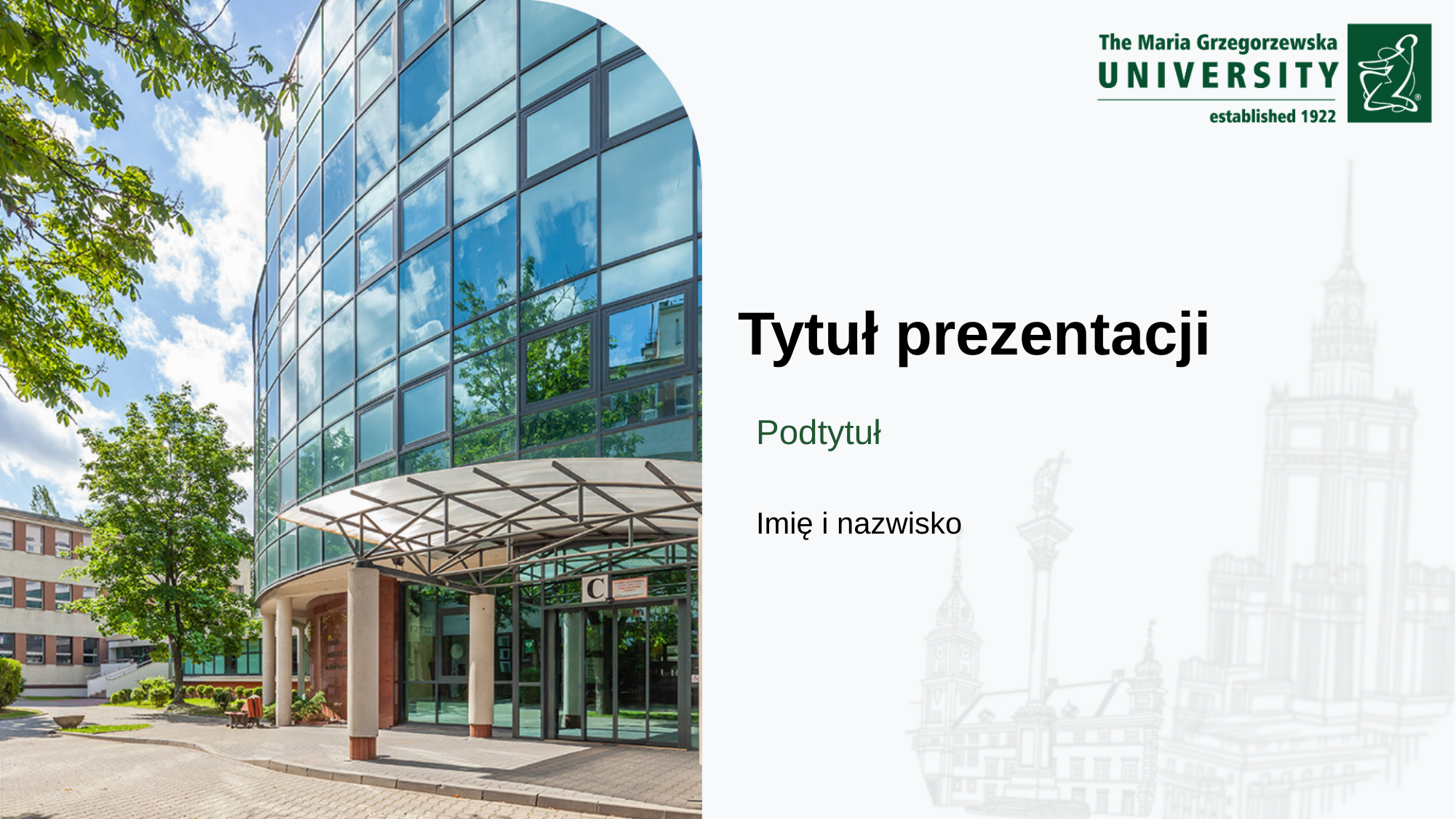

# Tytuł prezentacji
Podtytuł
Imię i nazwisko